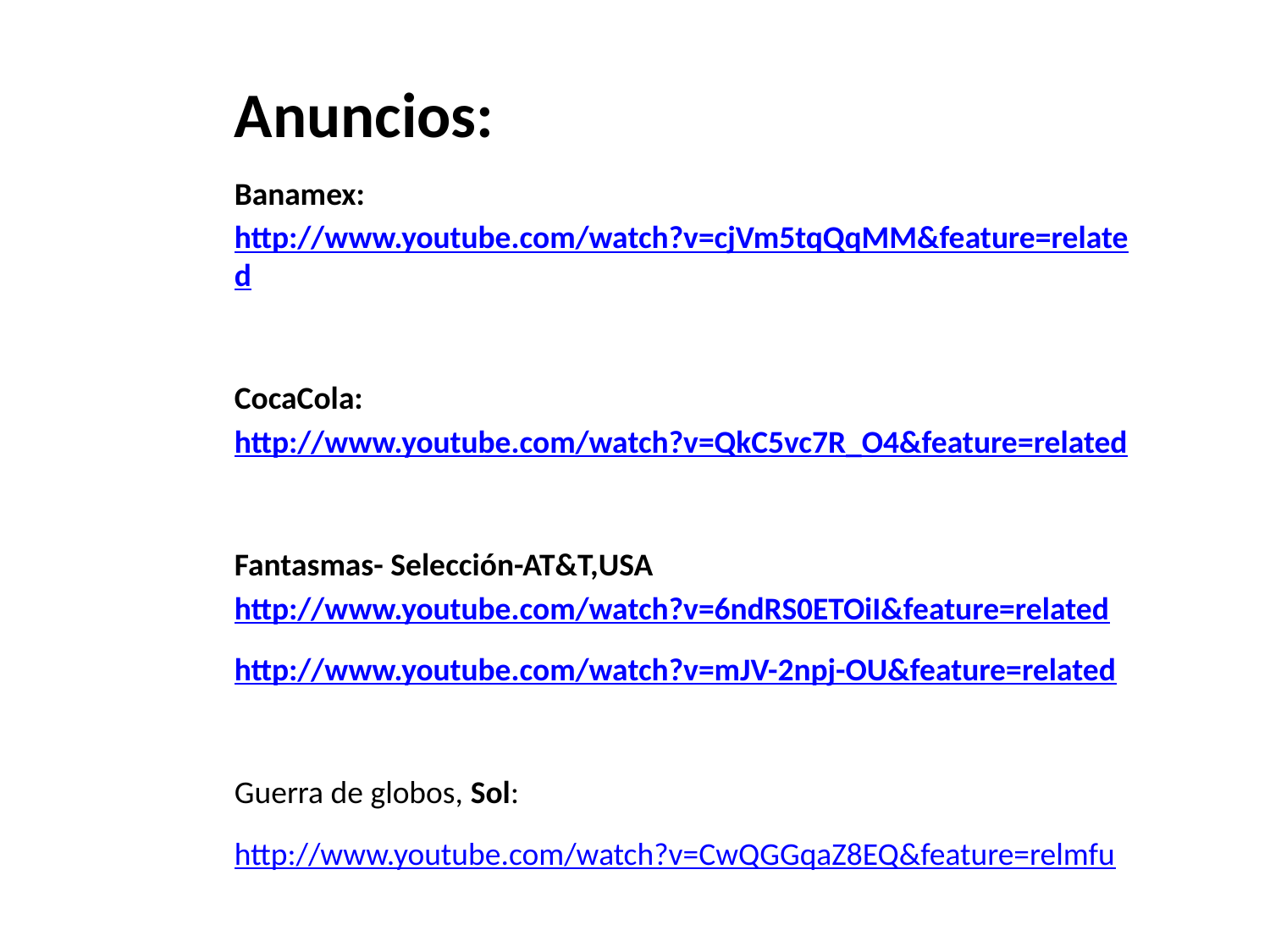

Anuncios:
Banamex: http://www.youtube.com/watch?v=cjVm5tqQqMM&feature=related

CocaCola: http://www.youtube.com/watch?v=QkC5vc7R_O4&feature=related

Fantasmas- Selección-AT&T,USA http://www.youtube.com/watch?v=6ndRS0ETOiI&feature=related
http://www.youtube.com/watch?v=mJV-2npj-OU&feature=related

Guerra de globos, Sol:
http://www.youtube.com/watch?v=CwQGGqaZ8EQ&feature=relmfu